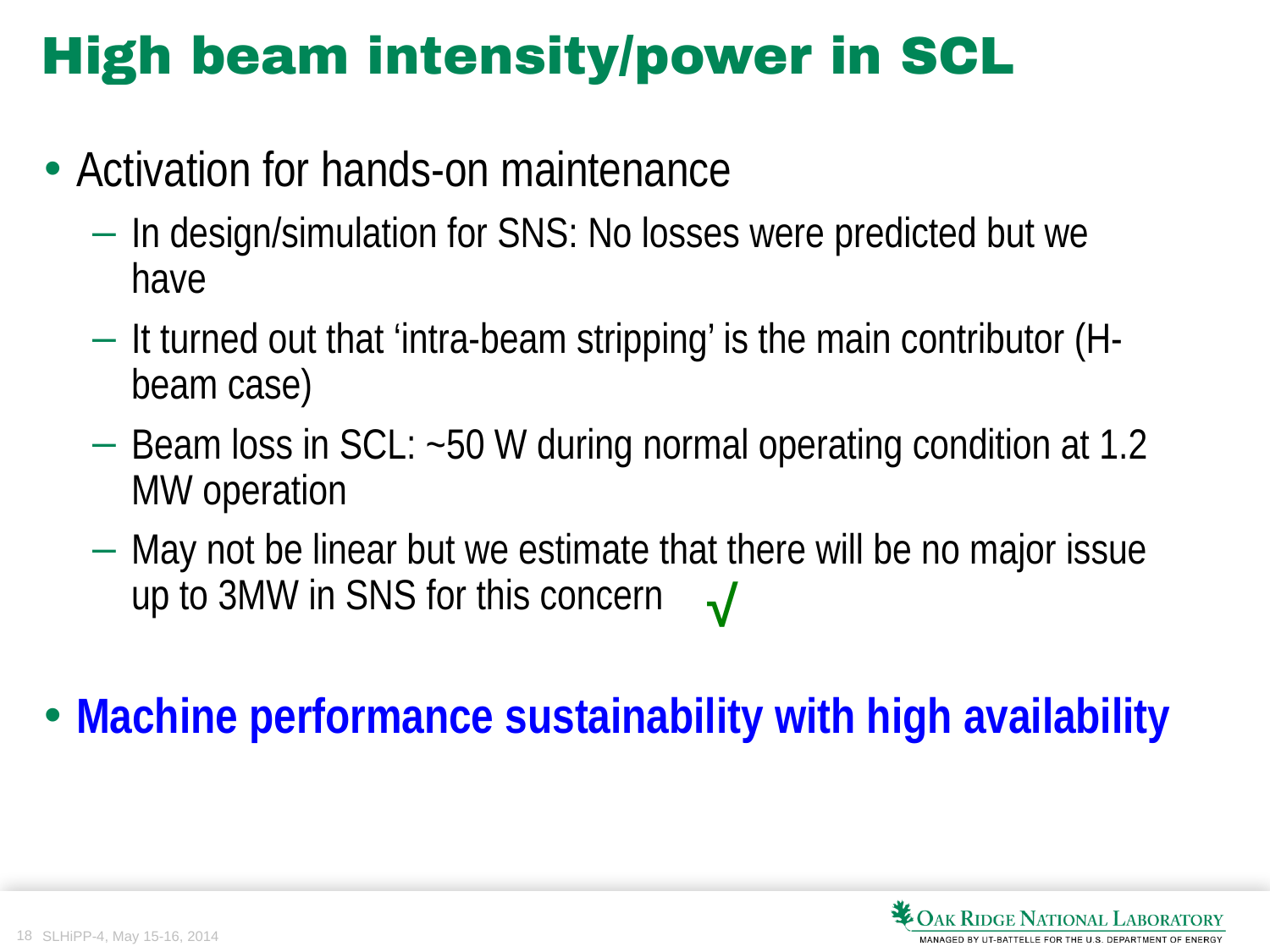

# High beam intensity/power in SCL
Activation for hands-on maintenance
In design/simulation for SNS: No losses were predicted but we have
It turned out that ‘intra-beam stripping’ is the main contributor (H- beam case)
Beam loss in SCL: ~50 W during normal operating condition at 1.2 MW operation
May not be linear but we estimate that there will be no major issue up to 3MW in SNS for this concern
√
Machine performance sustainability with high availability